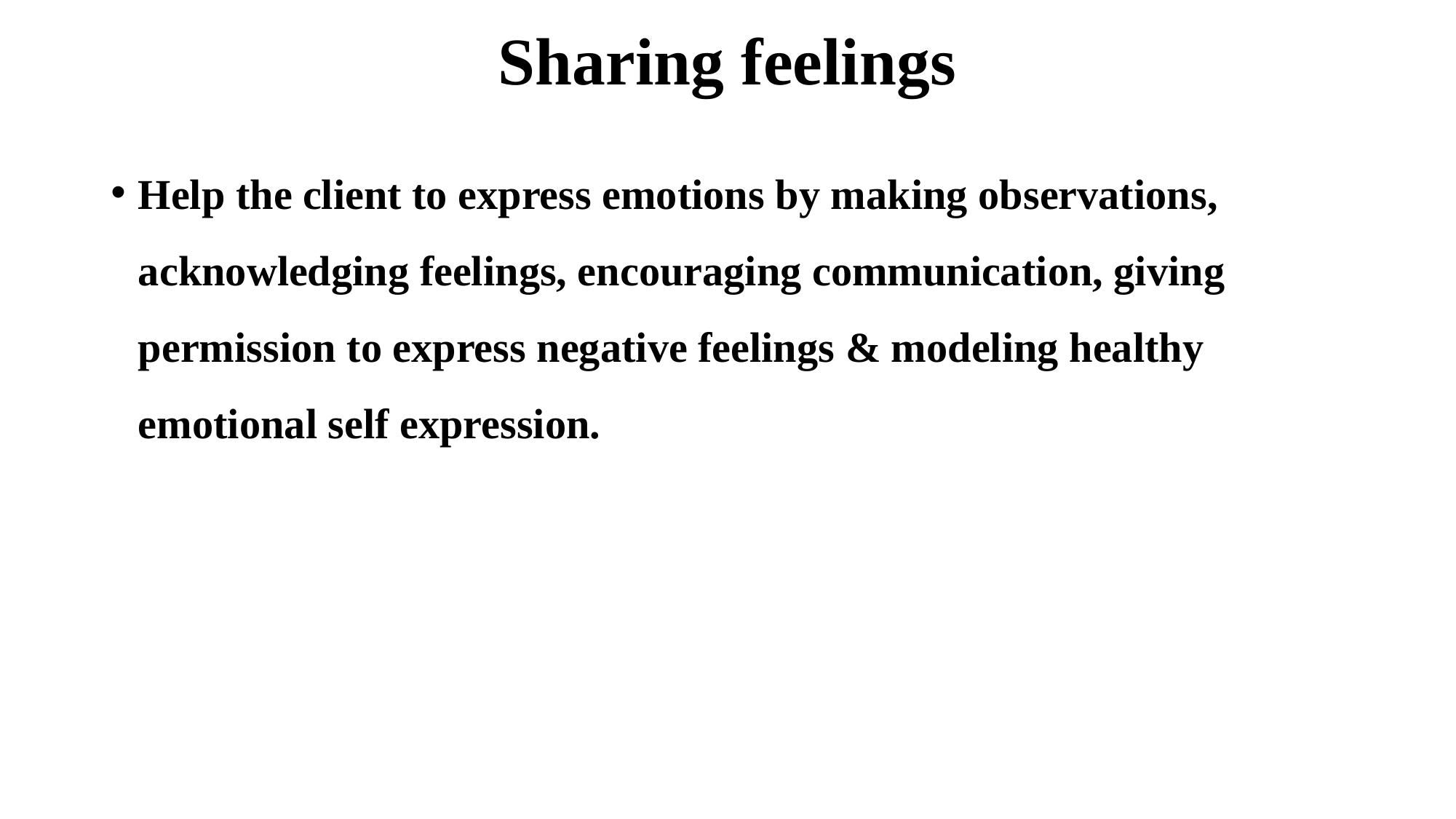

# Sharing feelings
Help the client to express emotions by making observations, acknowledging feelings, encouraging communication, giving permission to express negative feelings & modeling healthy emotional self expression.